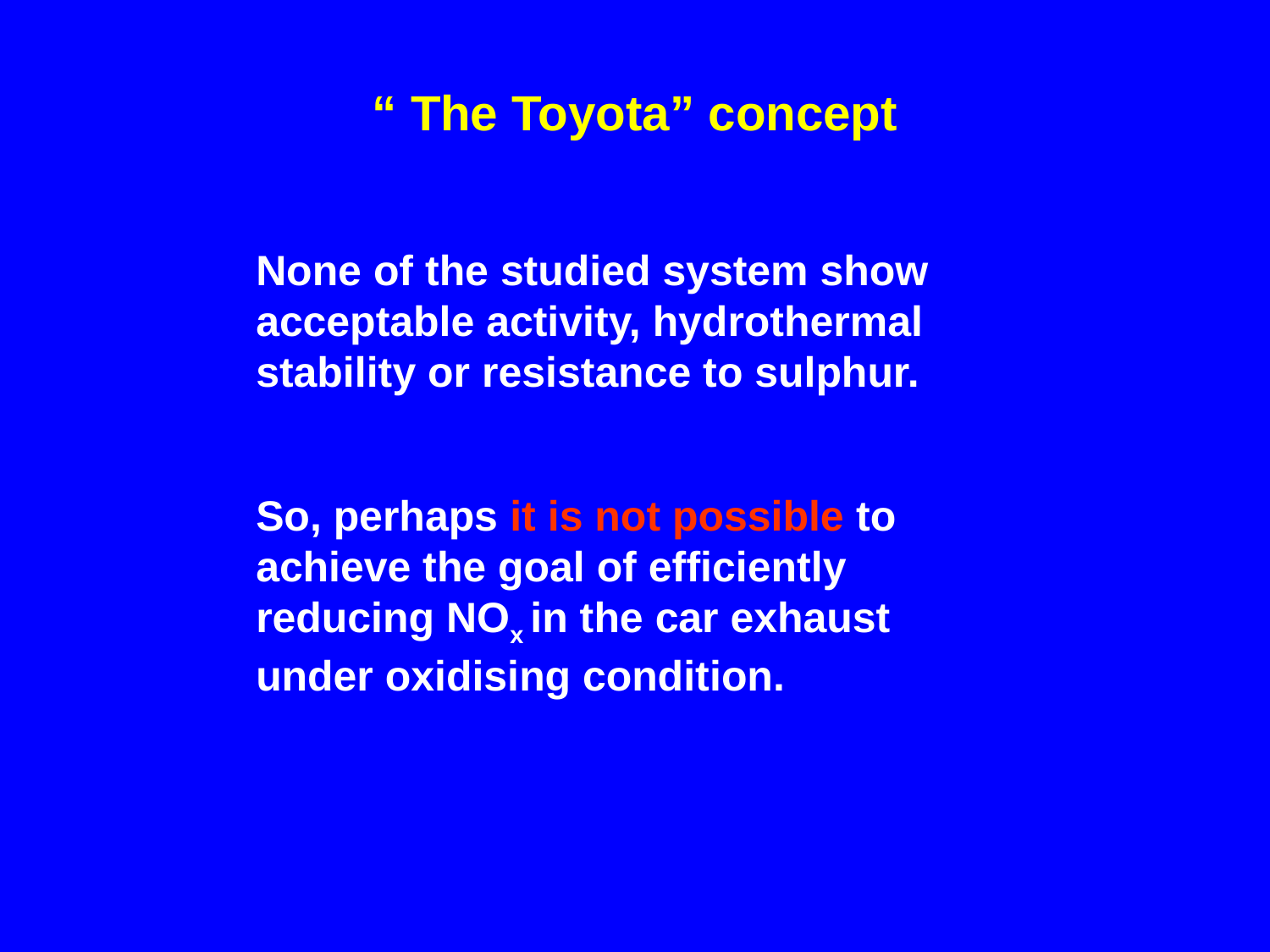

# “ The Toyota” concept
None of the studied system show acceptable activity, hydrothermal stability or resistance to sulphur.

So, perhaps it is not possible to achieve the goal of efficiently reducing NOx in the car exhaust under oxidising condition.